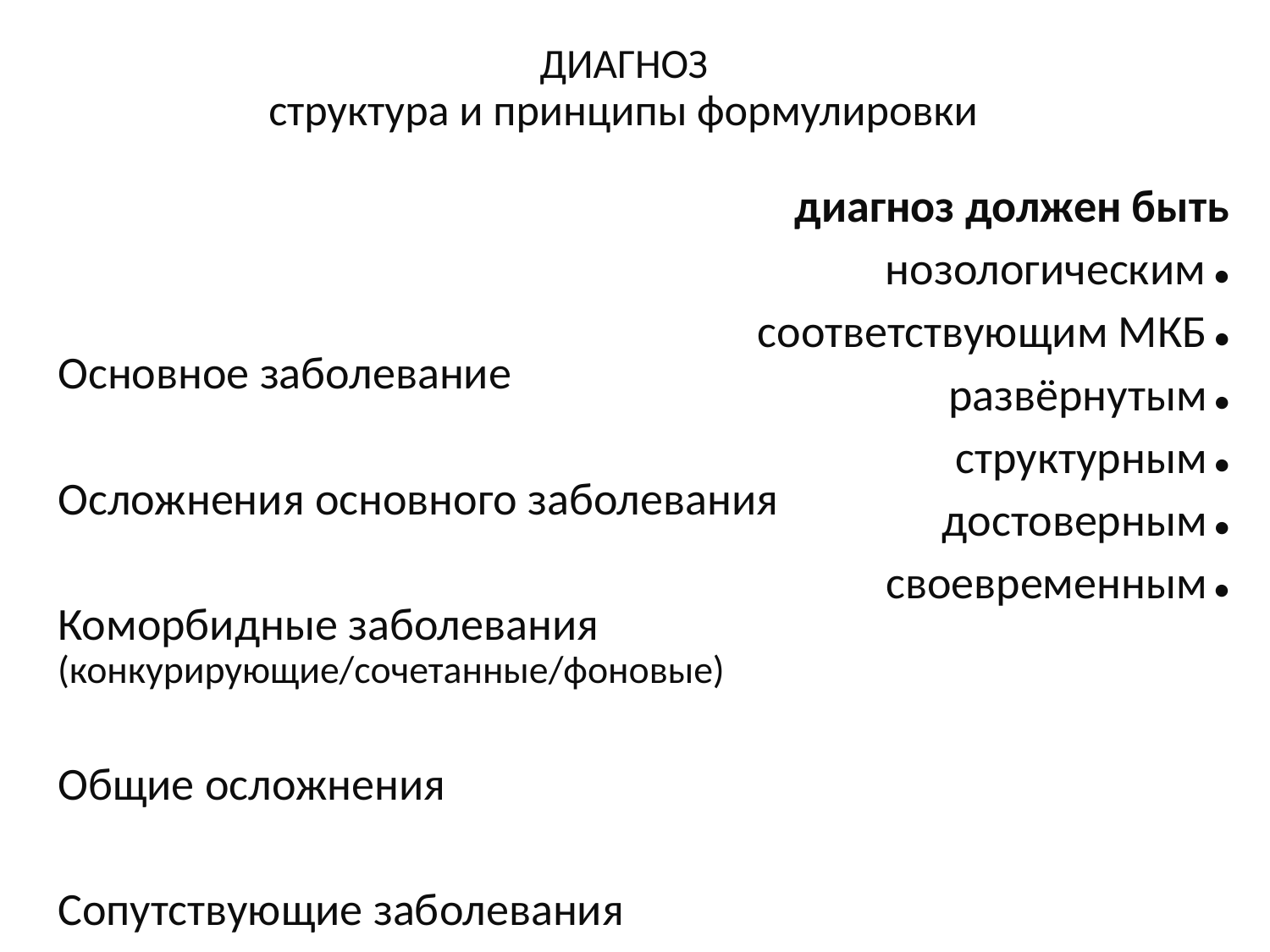

# ДИАГНОЗ структура и принципы формулировки
диагноз должен быть
нозологическим ●
соответствующим МКБ ●
развёрнутым ●
структурным ●
достоверным ●
своевременным ●
Основное заболевание

Осложнения основного заболевания

Коморбидные заболевания (конкурирующие/сочетанные/фоновые)

Общие осложнения

Сопутствующие заболевания